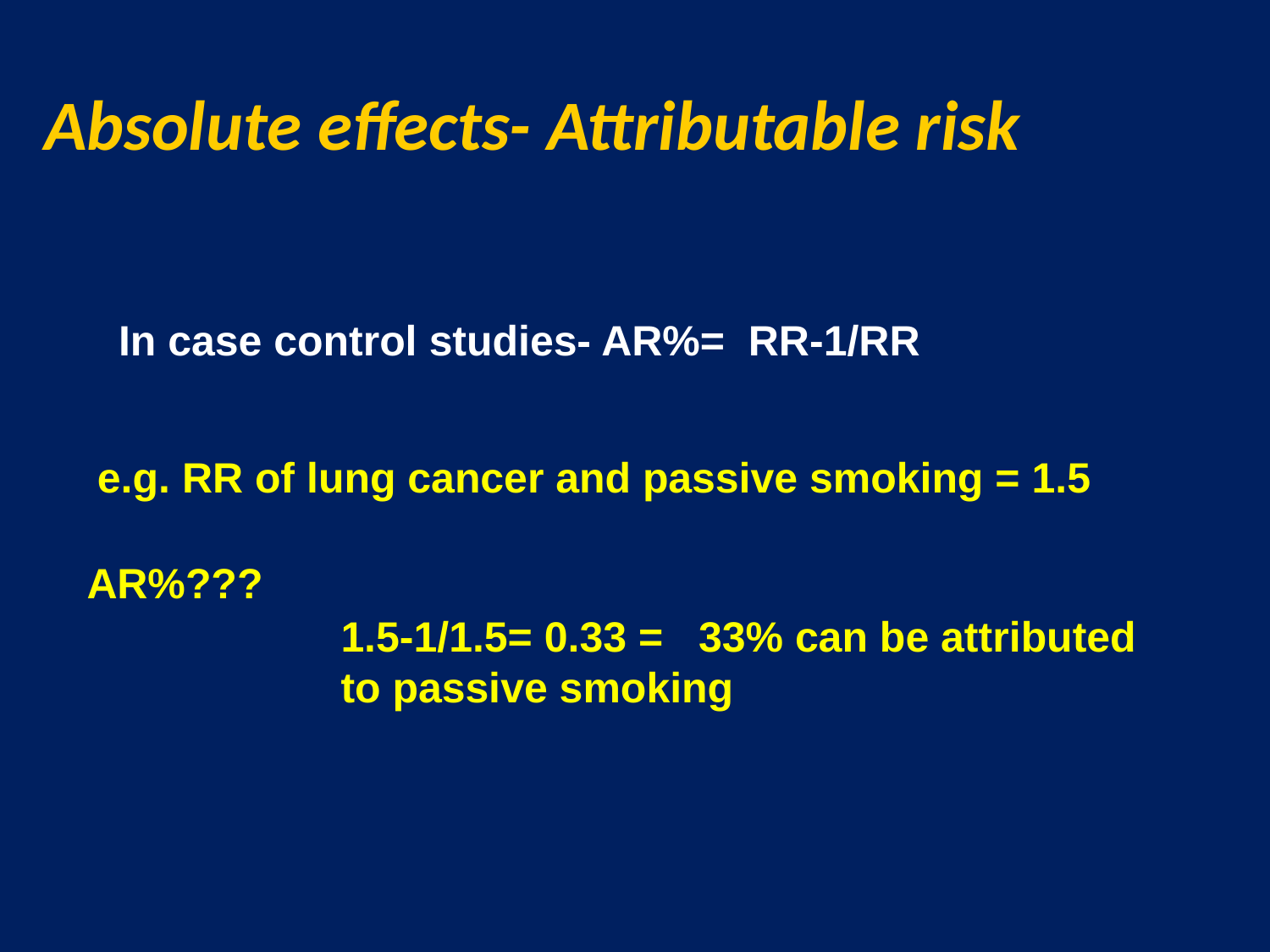

# Absolute effects- Attributable risk
In case control studies- AR%=  RR-1/RR
e.g. RR of lung cancer and passive smoking = 1.5
AR%???
1.5-1/1.5= 0.33 =   33% can be attributed to passive smoking